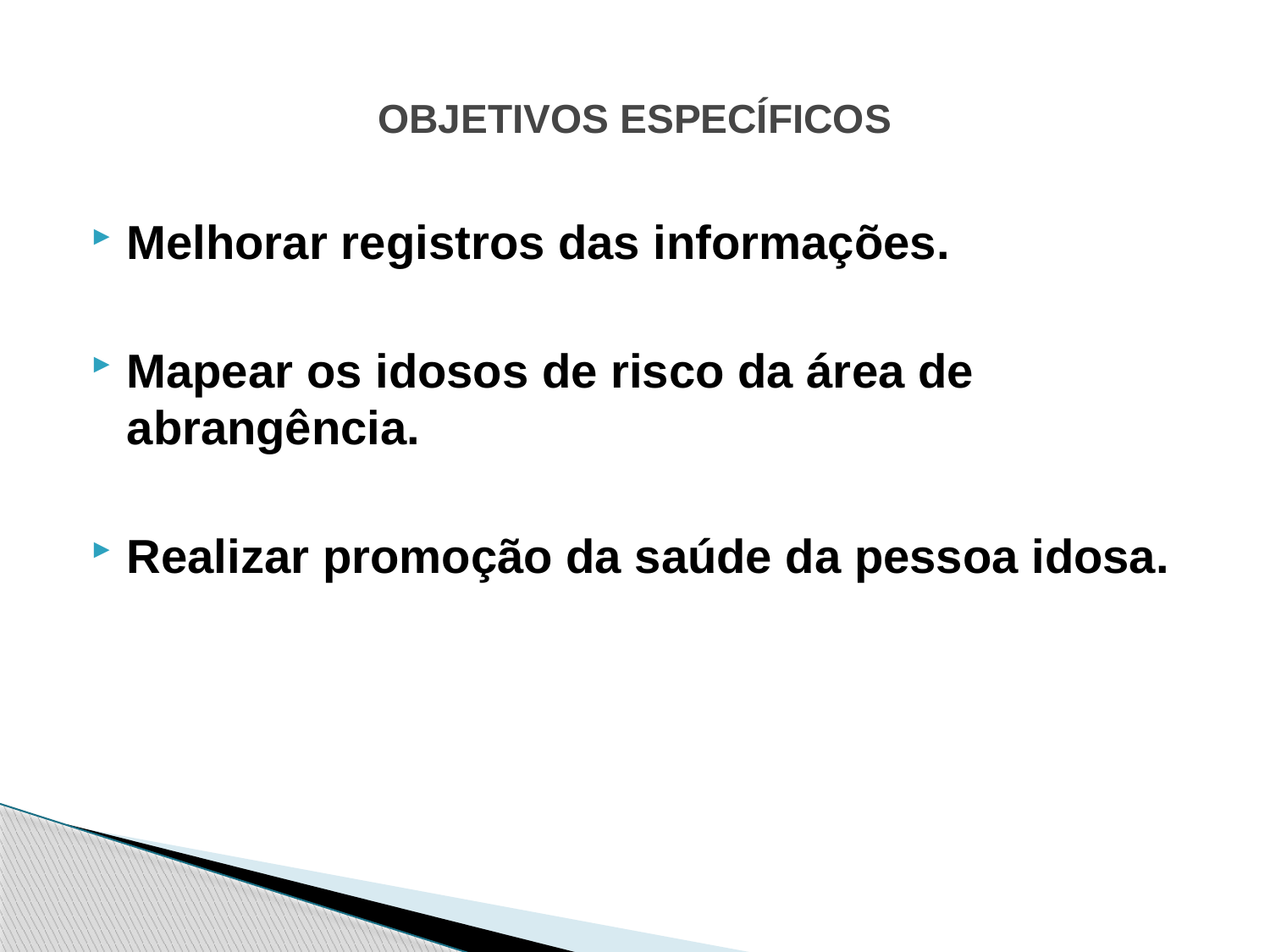

# OBJETIVOS ESPECÍFICOS
Melhorar registros das informações.

Mapear os idosos de risco da área de abrangência.

Realizar promoção da saúde da pessoa idosa.